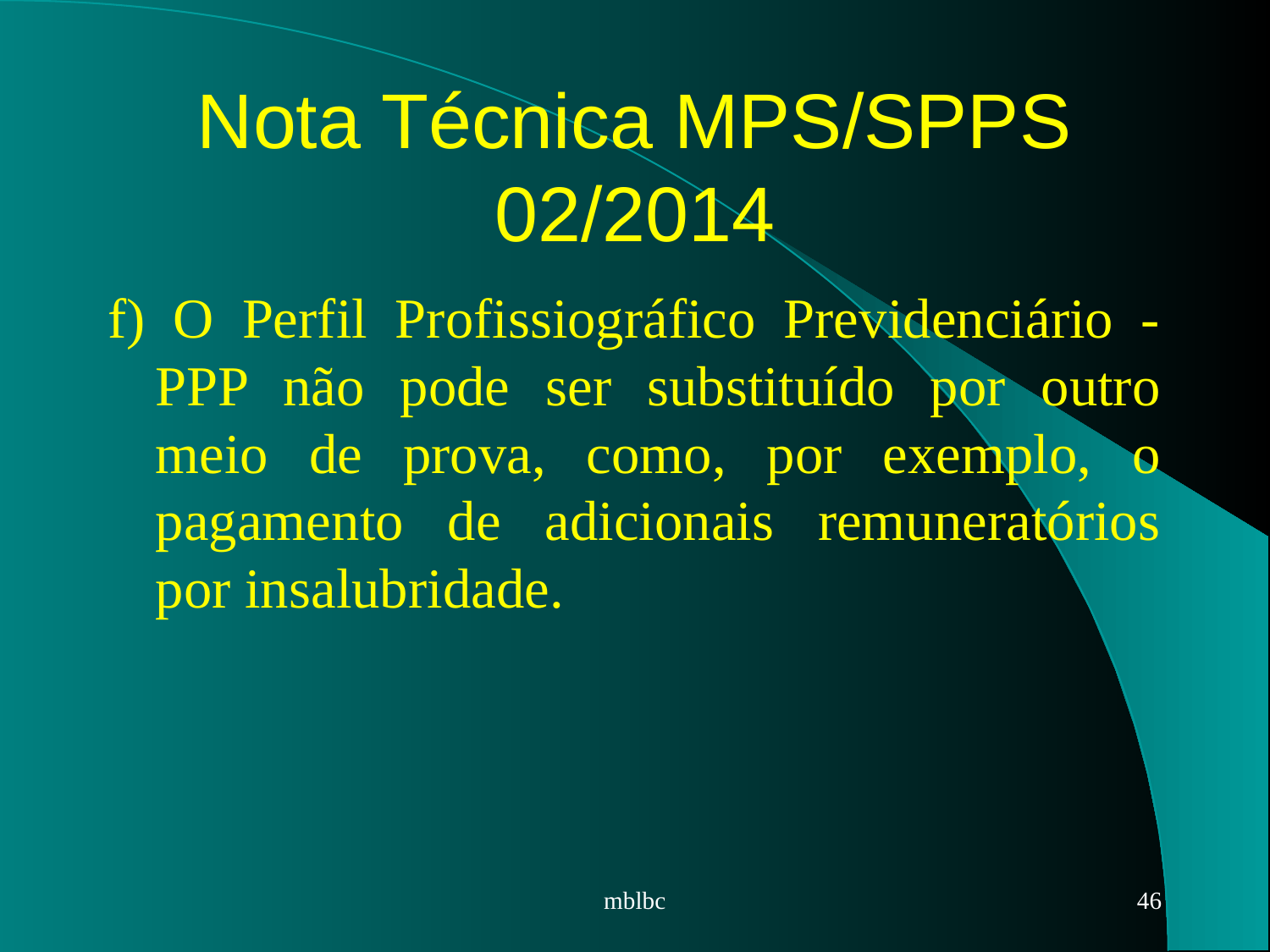

# Nota Técnica MPS/SPPS 02/2014
f) O Perfil Profissiográfico Previdenciário - PPP não pode ser substituído por outro meio de prova, como, por exemplo, o pagamento de adicionais remuneratórios por insalubridade.

mblbc
46